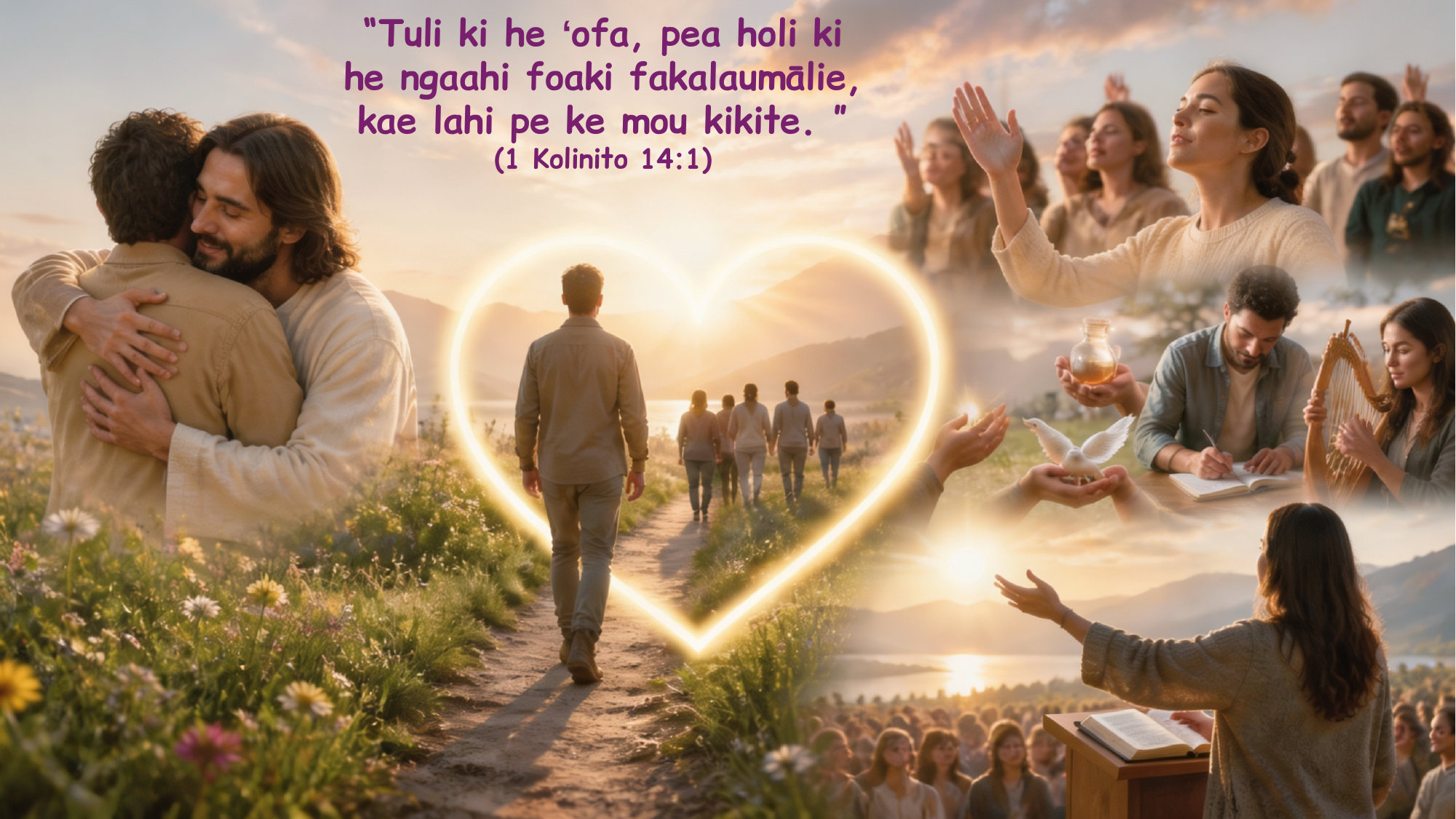

“Tuli ki he ʻofa, pea holi ki he ngaahi foaki fakalaumālie, kae lahi pe ke mou kikite. ”
(1 Kolinito 14:1)